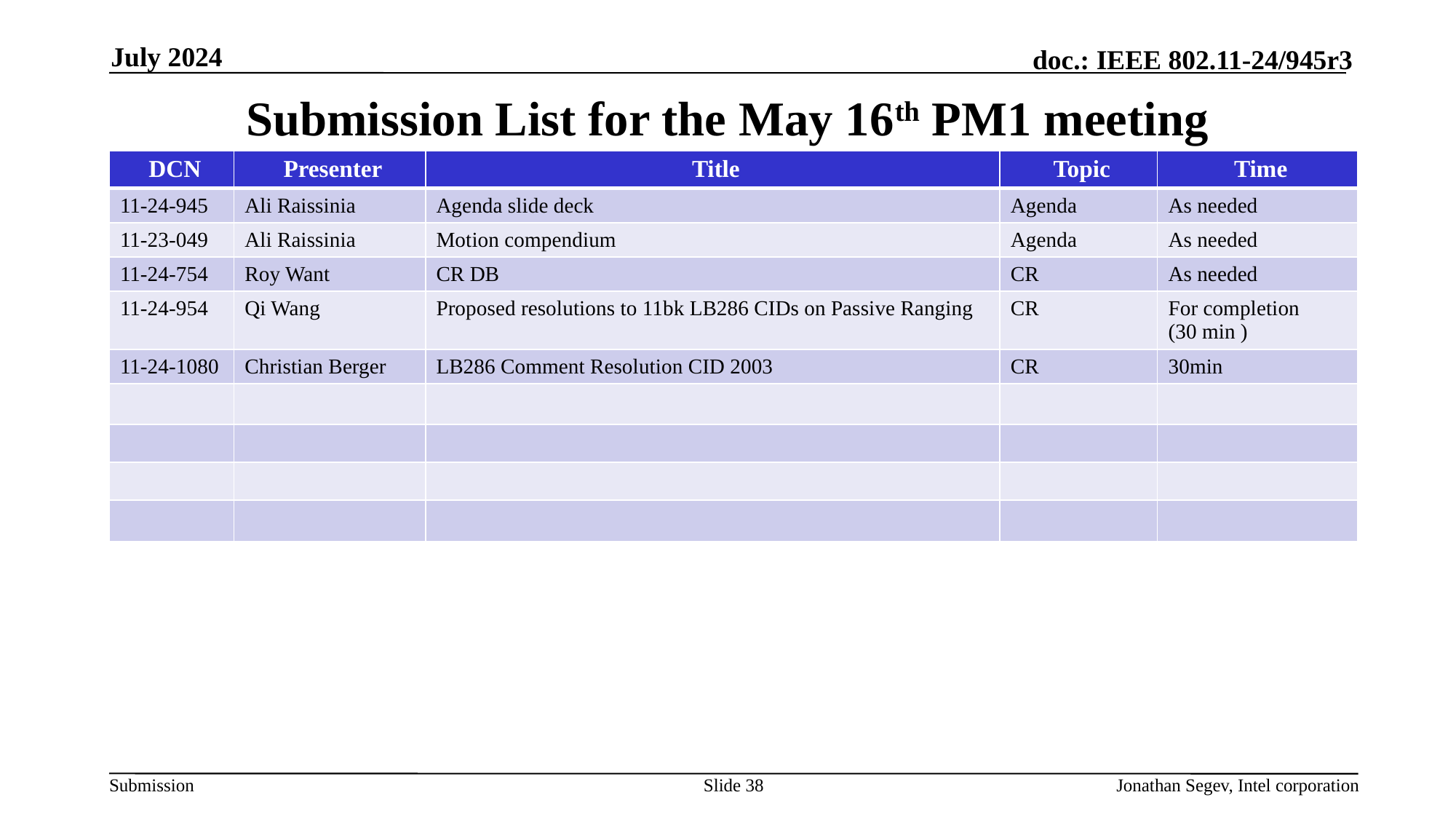

July 2024
# Submission List for the May 16th PM1 meeting
| DCN | Presenter | Title | Topic | Time |
| --- | --- | --- | --- | --- |
| 11-24-945 | Ali Raissinia | Agenda slide deck | Agenda | As needed |
| 11-23-049 | Ali Raissinia | Motion compendium | Agenda | As needed |
| 11-24-754 | Roy Want | CR DB | CR | As needed |
| 11-24-954 | Qi Wang | Proposed resolutions to 11bk LB286 CIDs on Passive Ranging | CR | For completion (30 min ) |
| 11-24-1080 | Christian Berger | LB286 Comment Resolution CID 2003 | CR | 30min |
|  |  |  |  |  |
|  |  |  |  |  |
|  |  |  |  |  |
|  |  |  |  |  |
Slide 38
Jonathan Segev, Intel corporation